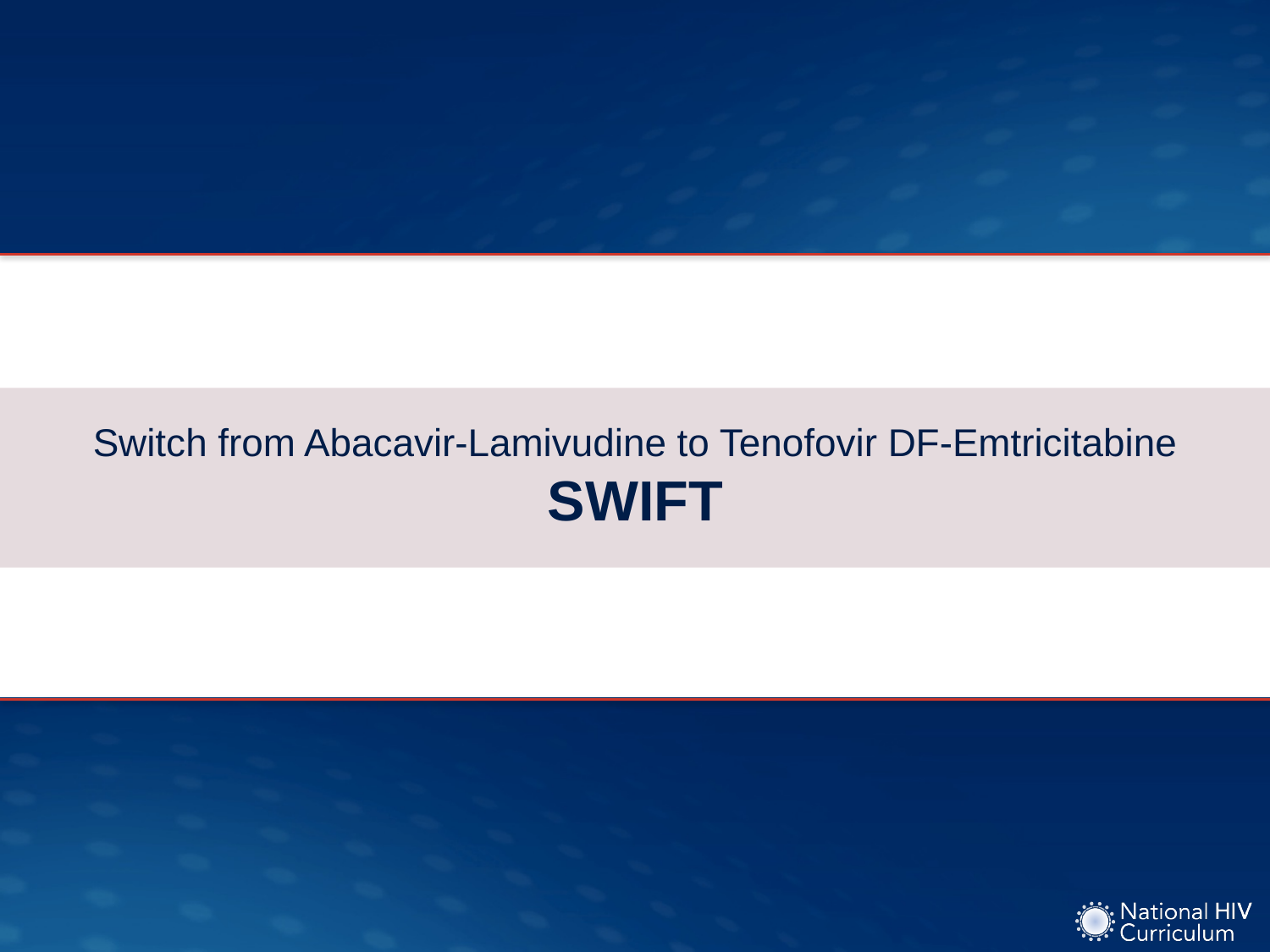

# Switch from Abacavir-Lamivudine to Tenofovir DF-Emtricitabine SWIFT